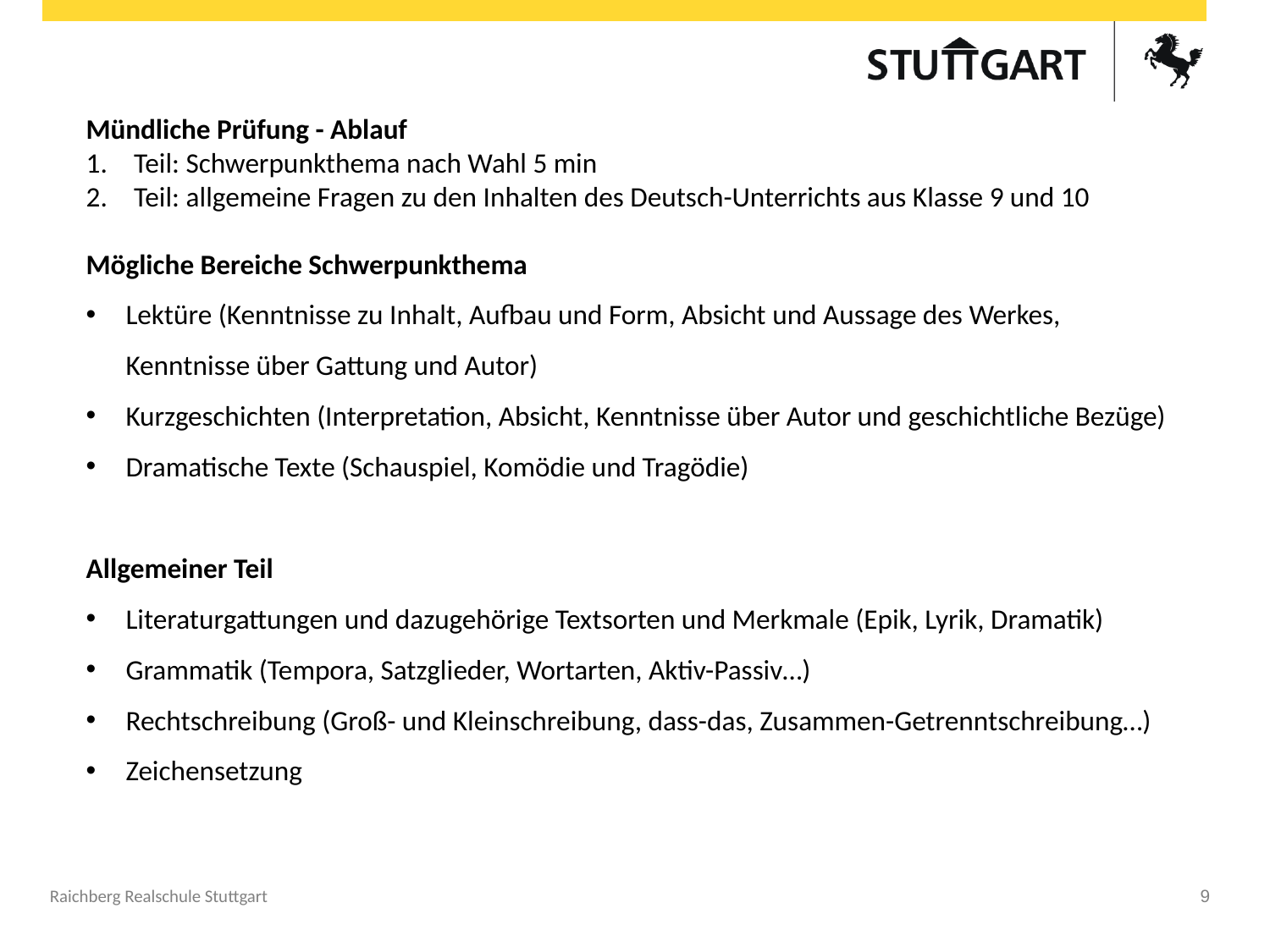

Mündliche Prüfung - Ablauf
Teil: Schwerpunkthema nach Wahl 5 min
Teil: allgemeine Fragen zu den Inhalten des Deutsch-Unterrichts aus Klasse 9 und 10

Mögliche Bereiche Schwerpunkthema
Lektüre (Kenntnisse zu Inhalt, Aufbau und Form, Absicht und Aussage des Werkes, Kenntnisse über Gattung und Autor)
Kurzgeschichten (Interpretation, Absicht, Kenntnisse über Autor und geschichtliche Bezüge)
Dramatische Texte (Schauspiel, Komödie und Tragödie)

Allgemeiner Teil
Literaturgattungen und dazugehörige Textsorten und Merkmale (Epik, Lyrik, Dramatik)
Grammatik (Tempora, Satzglieder, Wortarten, Aktiv-Passiv…)
Rechtschreibung (Groß- und Kleinschreibung, dass-das, Zusammen-Getrenntschreibung…)
Zeichensetzung

Raichberg Realschule Stuttgart
9